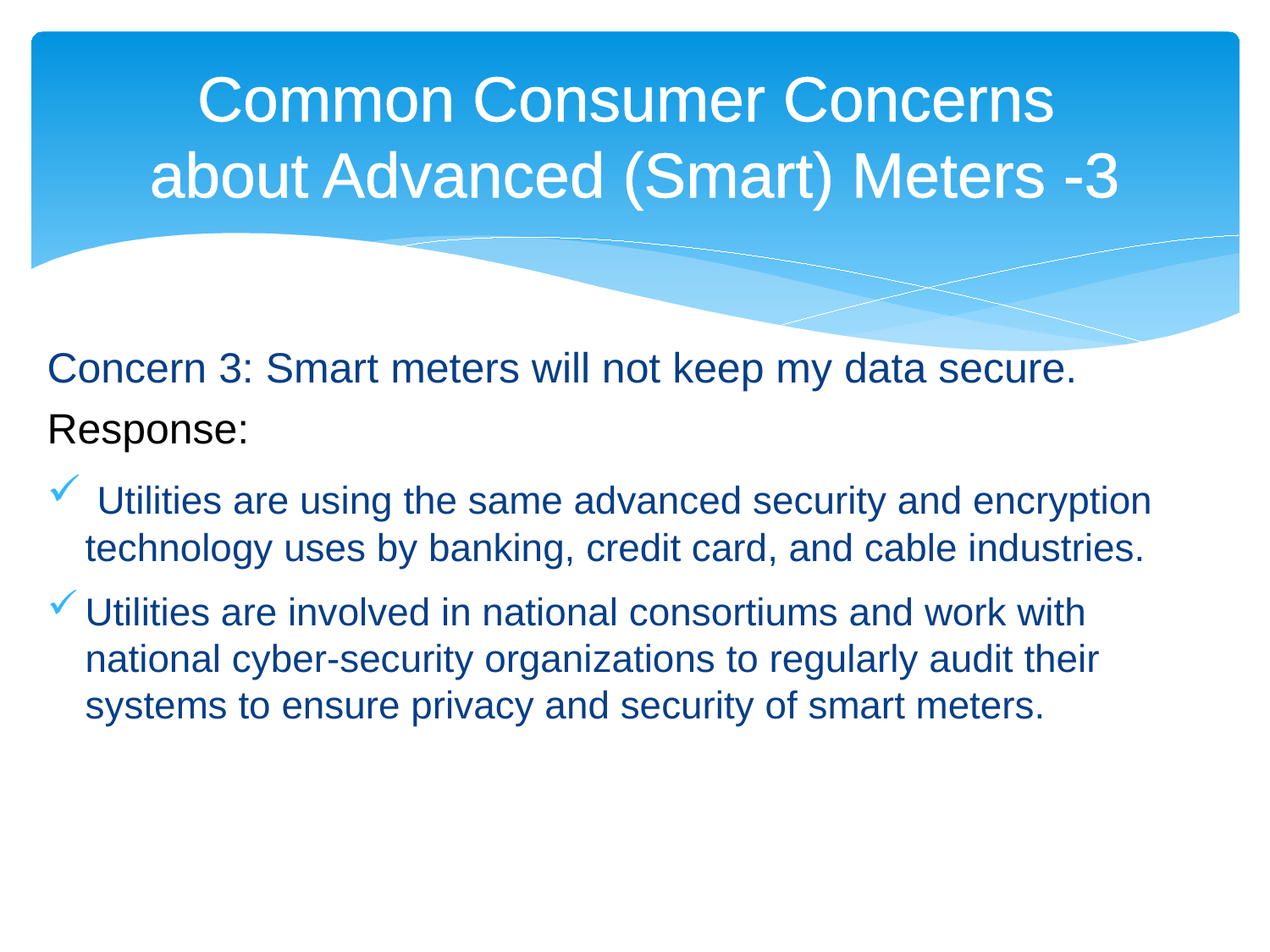

# Common Consumer Concerns about Advanced (Smart) Meters -3
Concern 3: Smart meters will not keep my data secure.
Response:
 Utilities are using the same advanced security and encryption technology uses by banking, credit card, and cable industries.
Utilities are involved in national consortiums and work with national cyber-security organizations to regularly audit their systems to ensure privacy and security of smart meters.